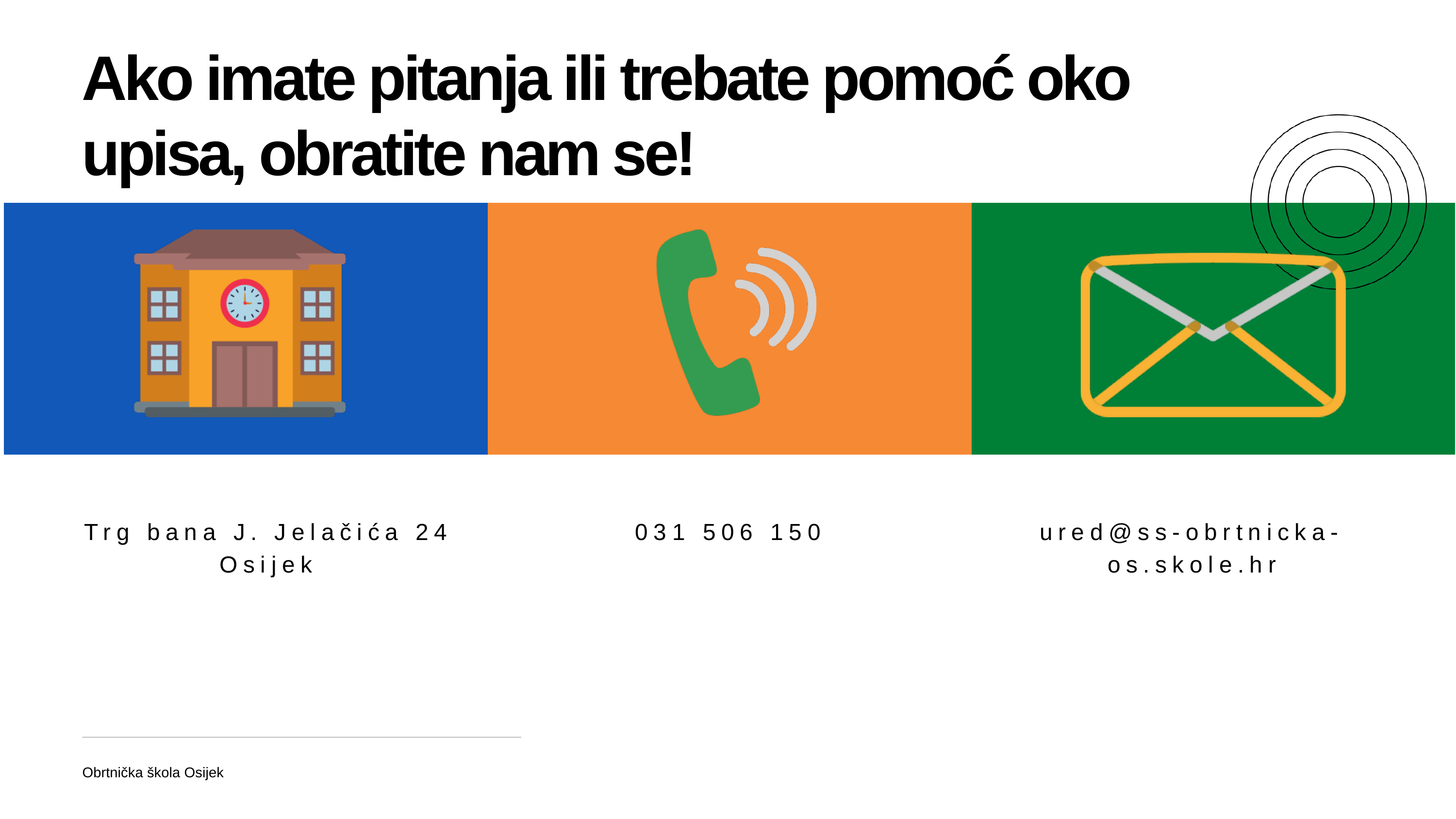

Ako imate pitanja ili trebate pomoć oko upisa, obratite nam se!

Trg bana J. Jelačića 24
Osijek
031 506 150
ured@ss-obrtnicka-os.skole.hr

Obrtnička škola Osijek